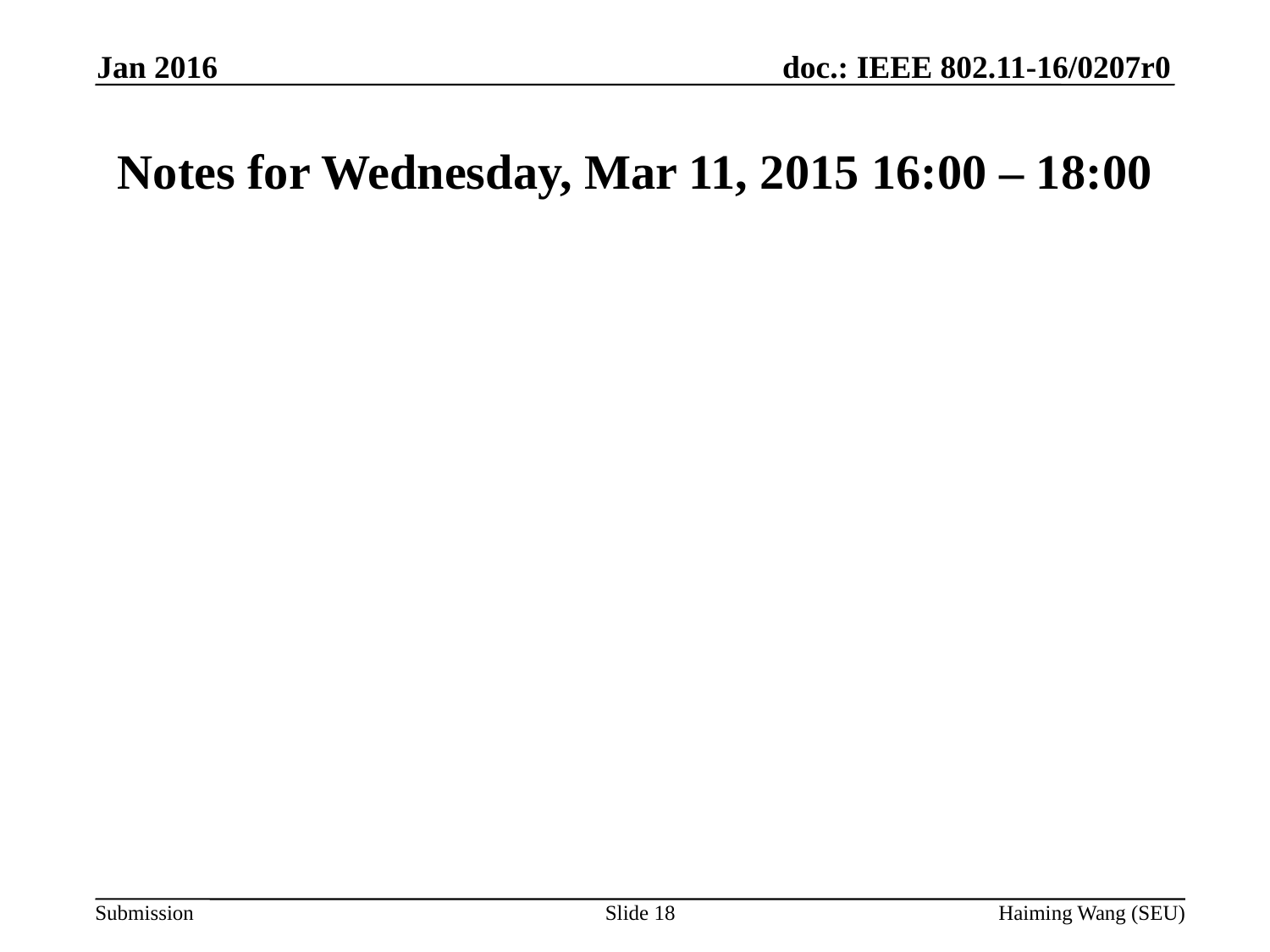

Jan 2016
# Notes for Wednesday, Mar 11, 2015 16:00 – 18:00

Slide 18
Haiming Wang (SEU)